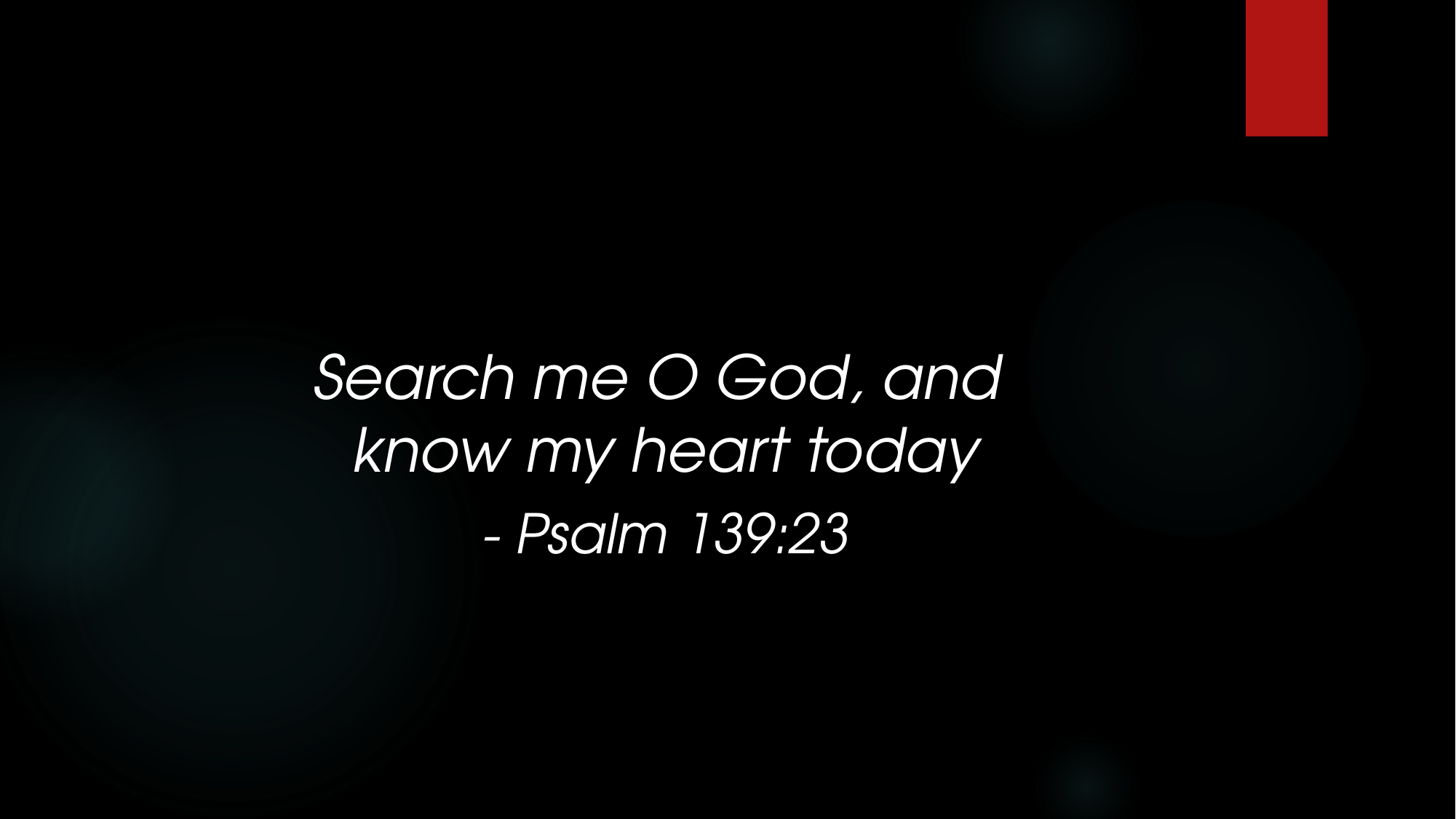

#

Search me O God, and
know my heart today
- Psalm 139:23